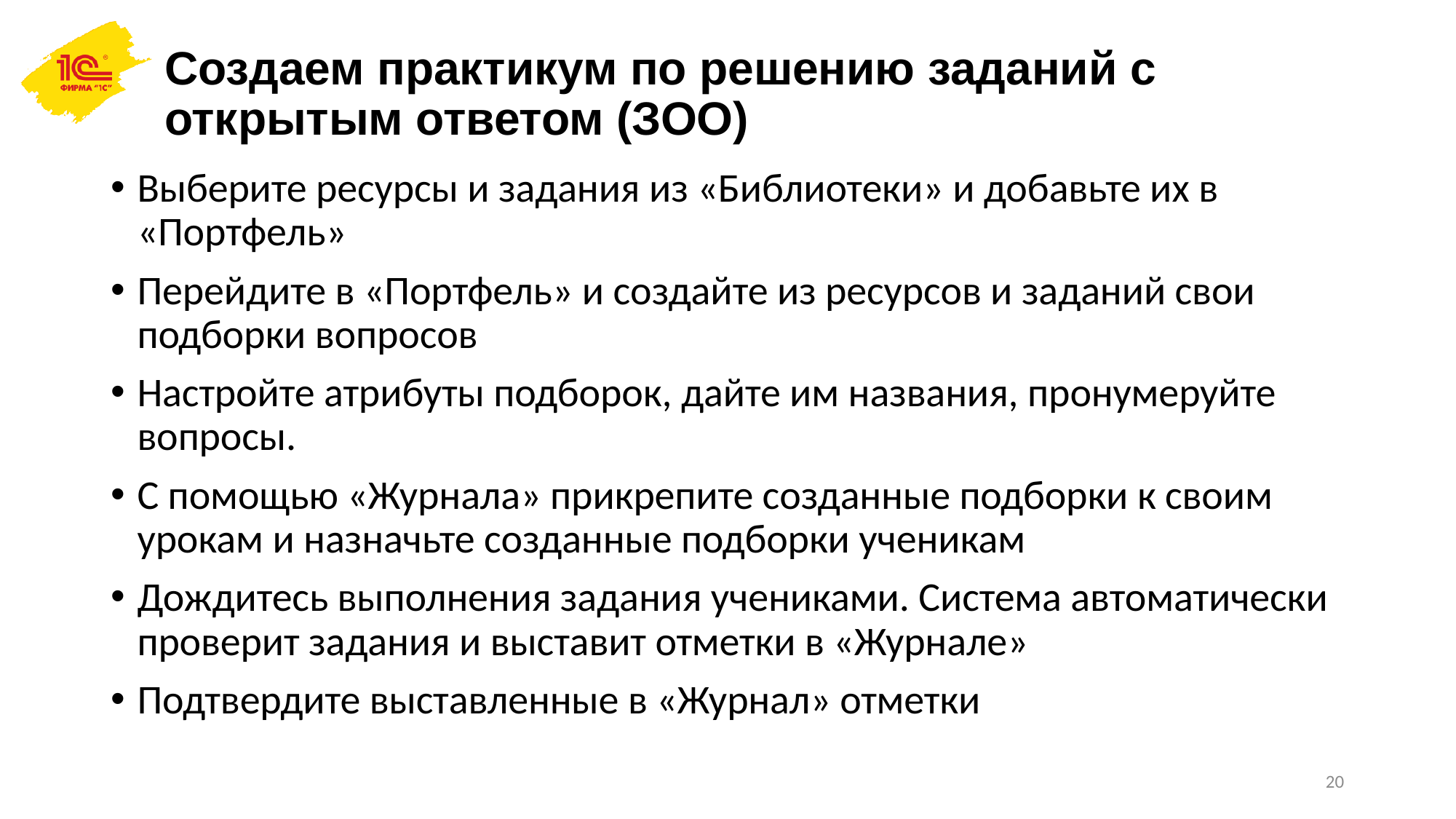

# Создаем практикум по решению заданий с открытым ответом (ЗОО)
Выберите ресурсы и задания из «Библиотеки» и добавьте их в «Портфель»
Перейдите в «Портфель» и создайте из ресурсов и заданий свои подборки вопросов
Настройте атрибуты подборок, дайте им названия, пронумеруйте вопросы.
С помощью «Журнала» прикрепите созданные подборки к своим урокам и назначьте созданные подборки ученикам
Дождитесь выполнения задания учениками. Система автоматически проверит задания и выставит отметки в «Журнале»
Подтвердите выставленные в «Журнал» отметки

20